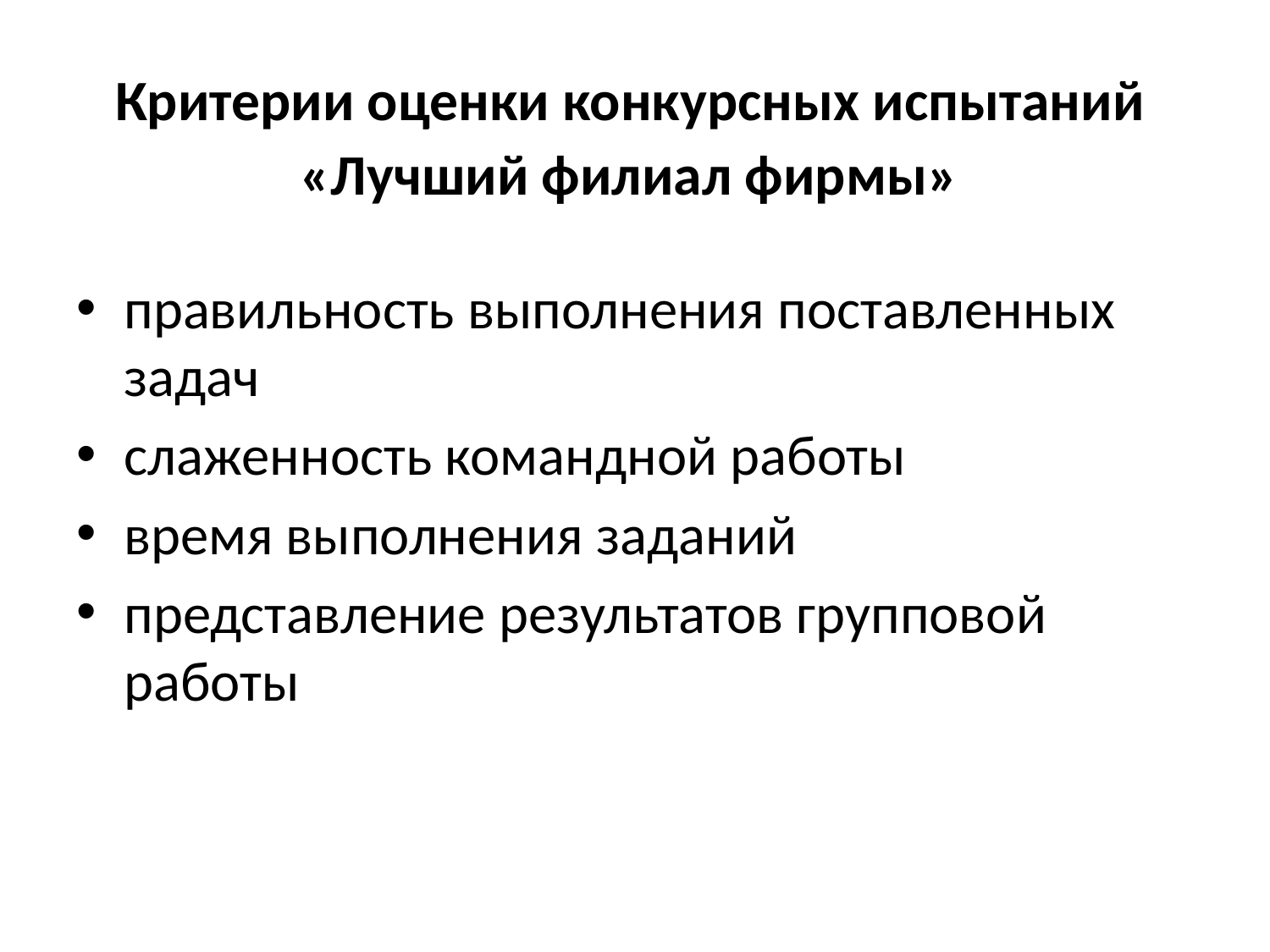

# Критерии оценки конкурсных испытаний  «Лучший филиал фирмы»
правильность выполнения поставленных задач
слаженность командной работы
время выполнения заданий
представление результатов групповой работы